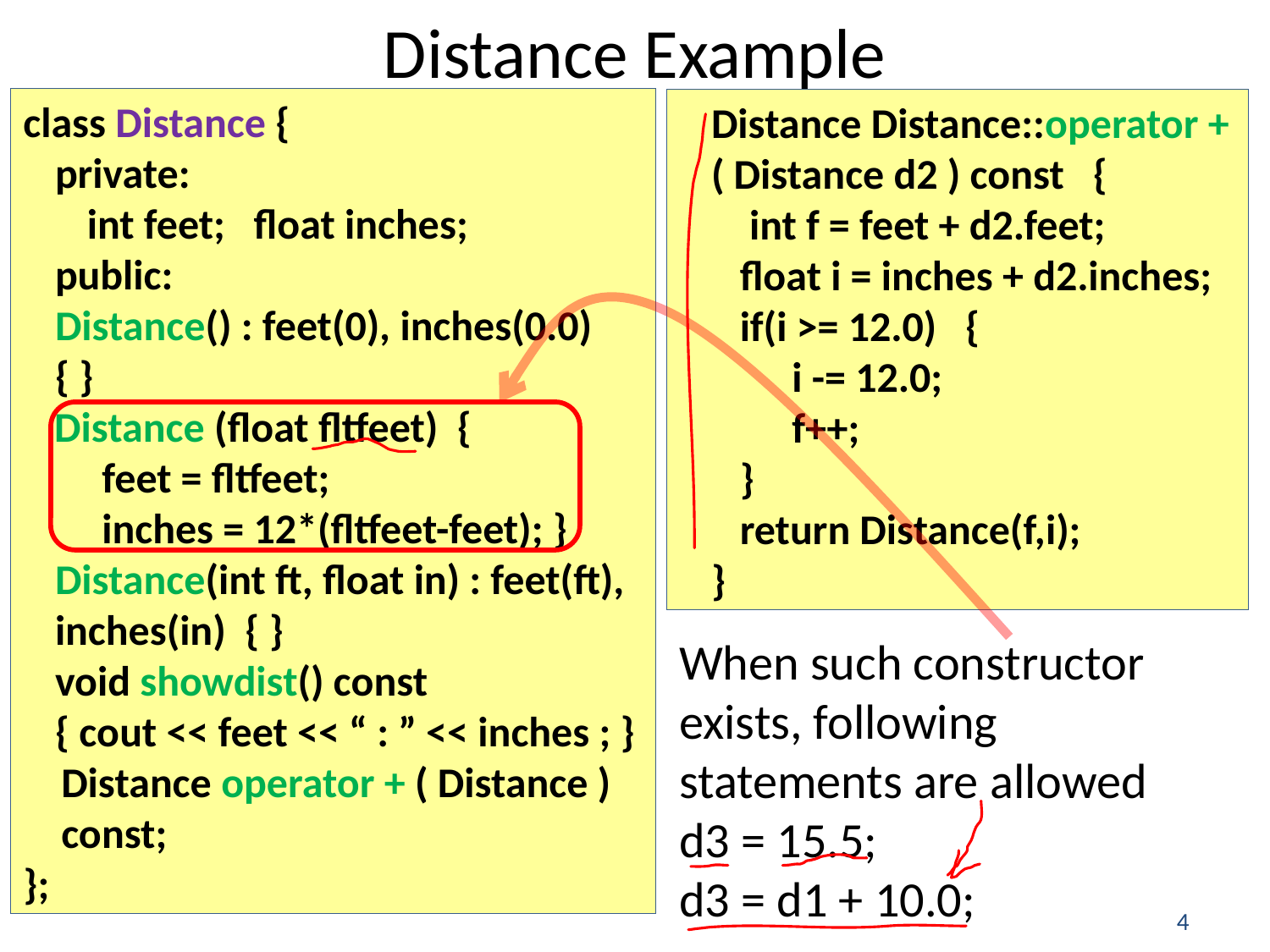

# Distance Example
class Distance {
private:
int feet;   float inches;
public:
Distance() : feet(0), inches(0.0)
{ }
Distance (float fltfeet)  {
     feet = fltfeet;
     inches = 12*(fltfeet-feet); }
Distance(int ft, float in) : feet(ft), inches(in)  { }
void showdist() const
{ cout << feet << “ : ” << inches ; }
    Distance operator + ( Distance )
    const;
};
Distance Distance::operator + ( Distance d2 ) const   {
    int f = feet + d2.feet;
   float i = inches + d2.inches;
   if(i >= 12.0)   {
     i -= 12.0;
     f++;
   }
   return Distance(f,i);
}

When such constructor exists, following statements are allowed
d3 = 15.5;
d3 = d1 + 10.0;